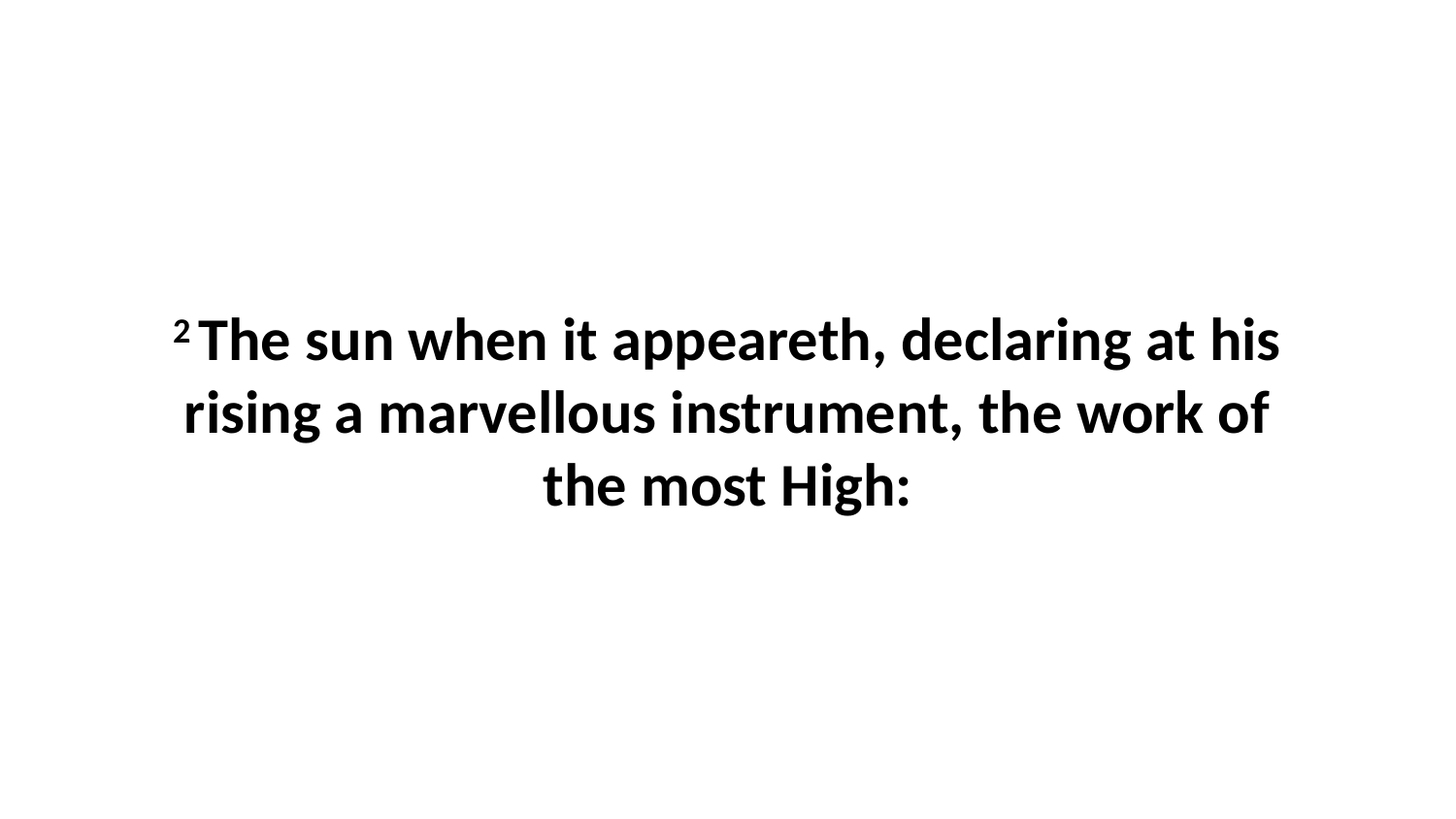

2 The sun when it appeareth, declaring at his rising a marvellous instrument, the work of the most High: